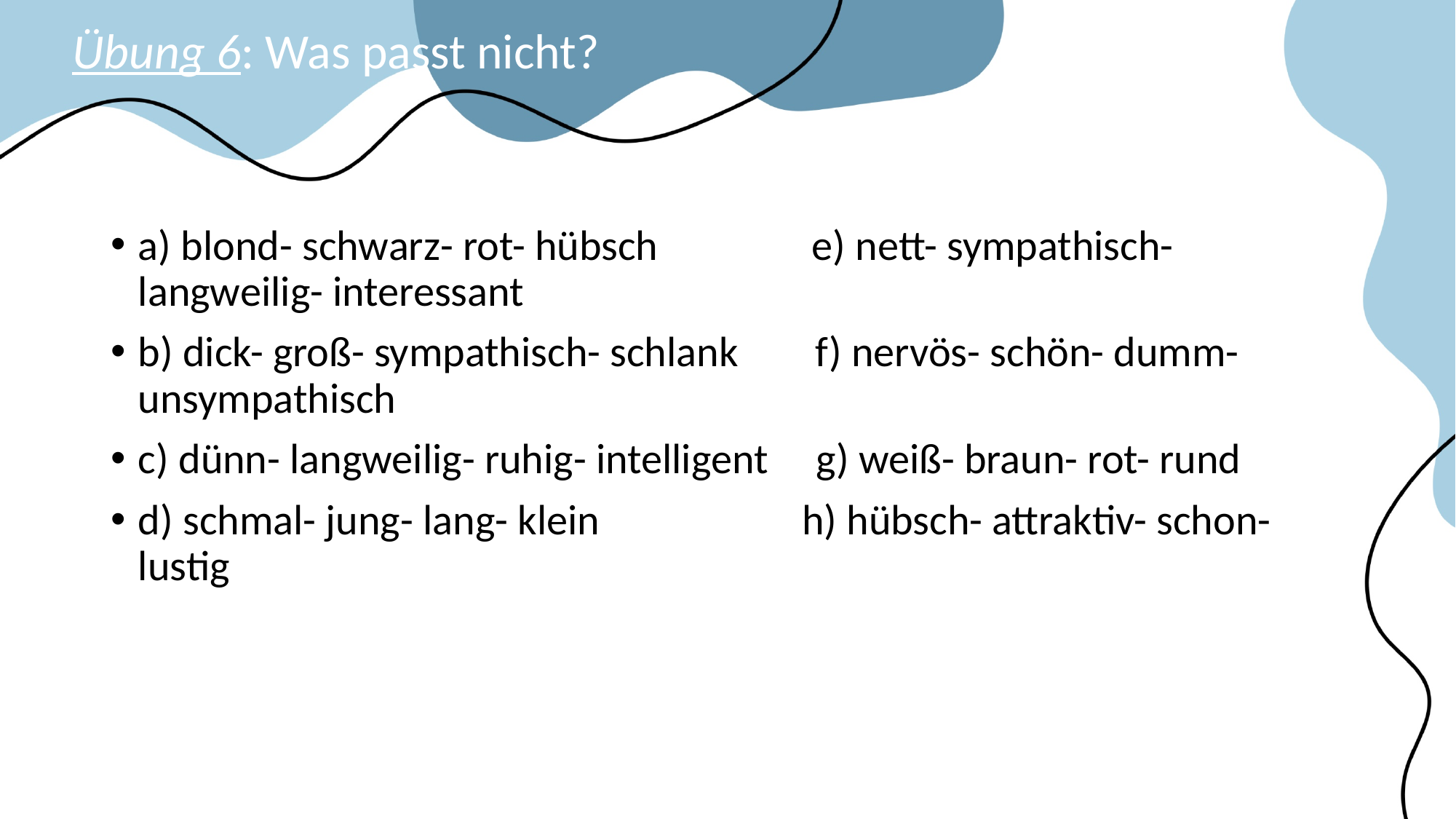

# Übung 6: Was passt nicht?
a) blond- schwarz- rot- hübsch                e) nett- sympathisch- langweilig- interessant
b) dick- groß- sympathisch- schlank        f) nervös- schön- dumm- unsympathisch
c) dünn- langweilig- ruhig- intelligent     g) weiß- braun- rot- rund
d) schmal- jung- lang- klein                     h) hübsch- attraktiv- schon- lustig